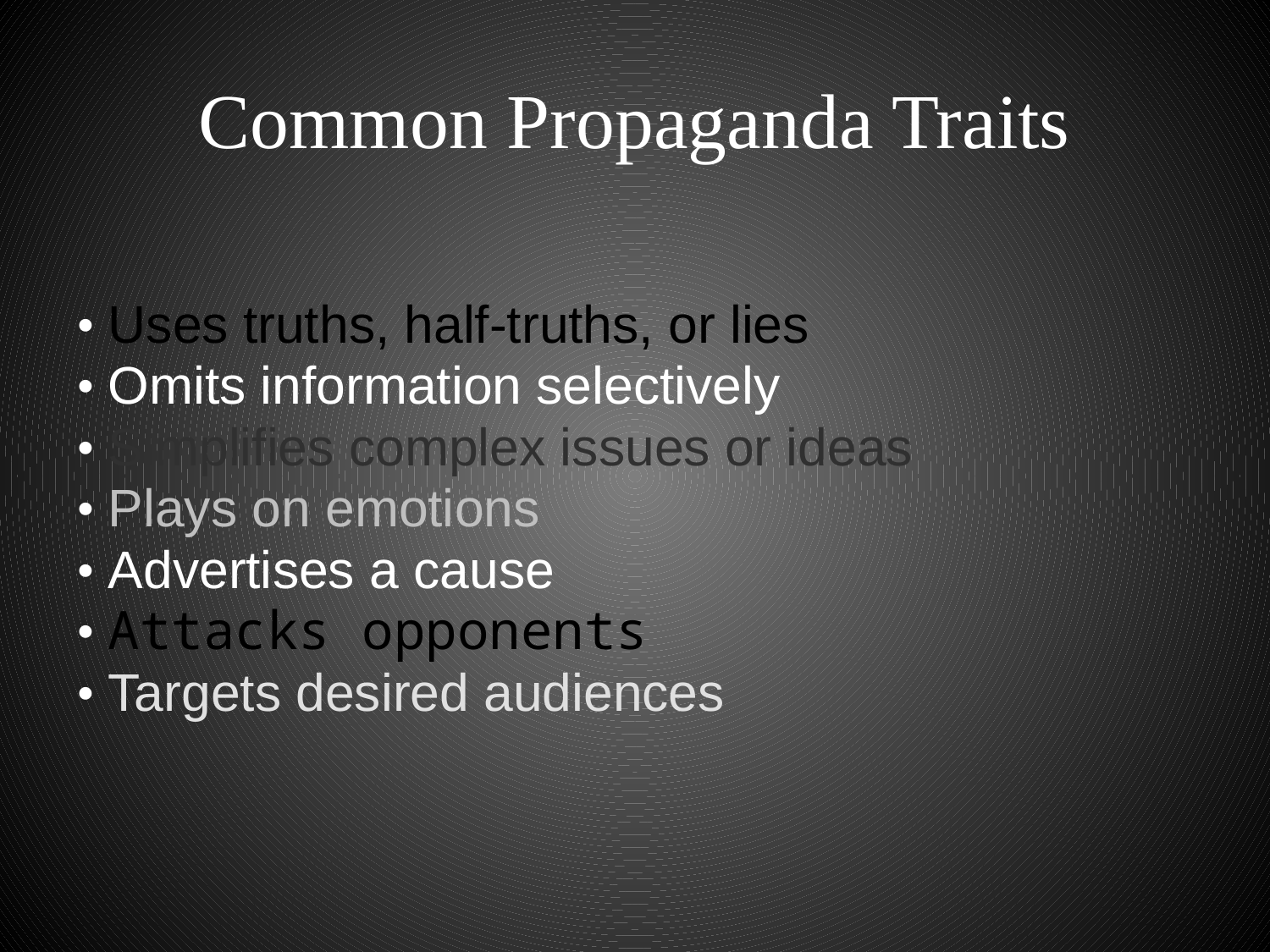

# Common Propaganda Traits

• Uses truths, half-truths, or lies
• Omits information selectively
• Simplifies complex issues or ideas
• Plays on emotions
• Advertises a cause
• Attacks opponents
• Targets desired audiences